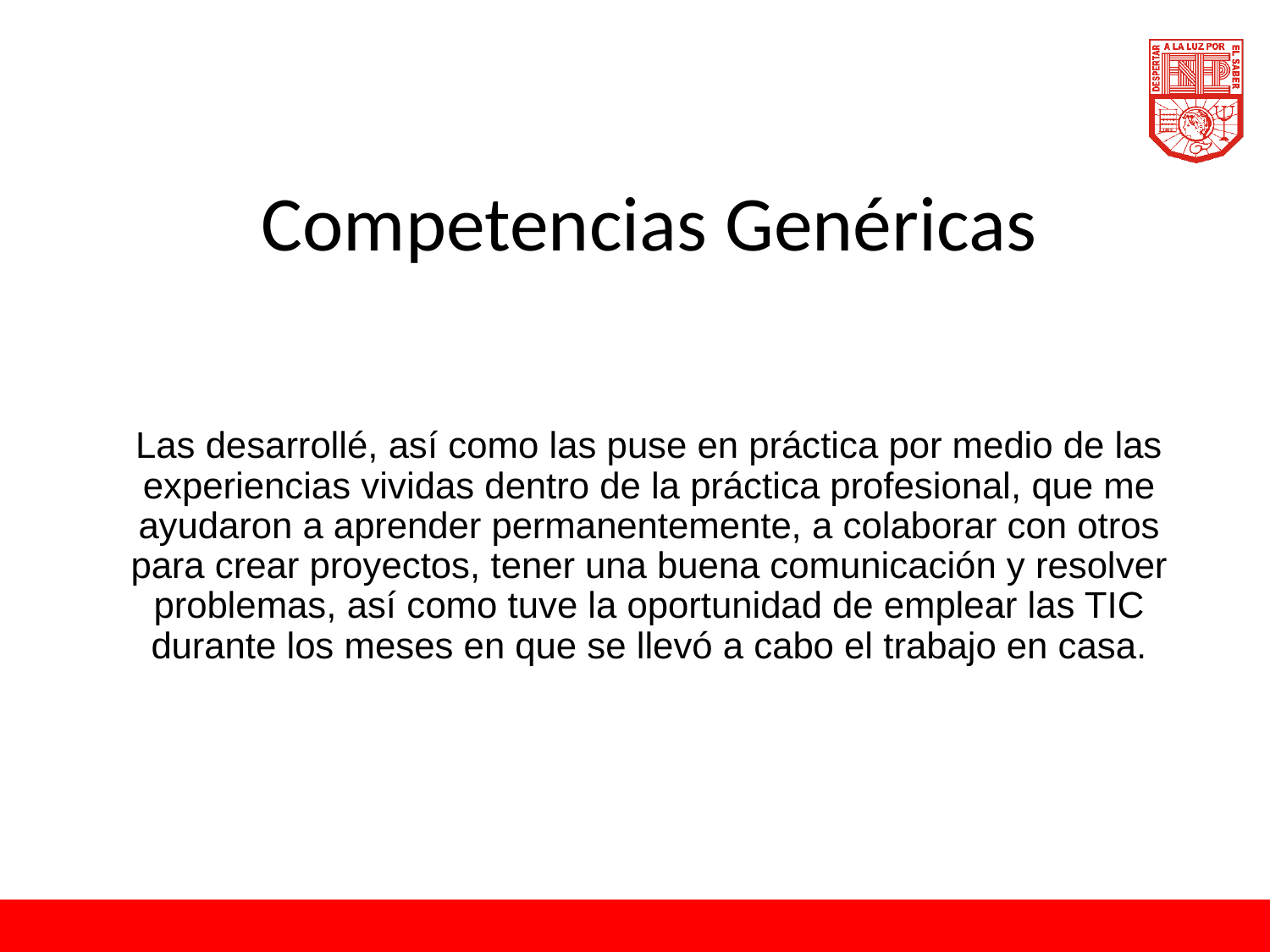

# Competencias Genéricas
Las desarrollé, así como las puse en práctica por medio de las experiencias vividas dentro de la práctica profesional, que me ayudaron a aprender permanentemente, a colaborar con otros para crear proyectos, tener una buena comunicación y resolver problemas, así como tuve la oportunidad de emplear las TIC durante los meses en que se llevó a cabo el trabajo en casa.